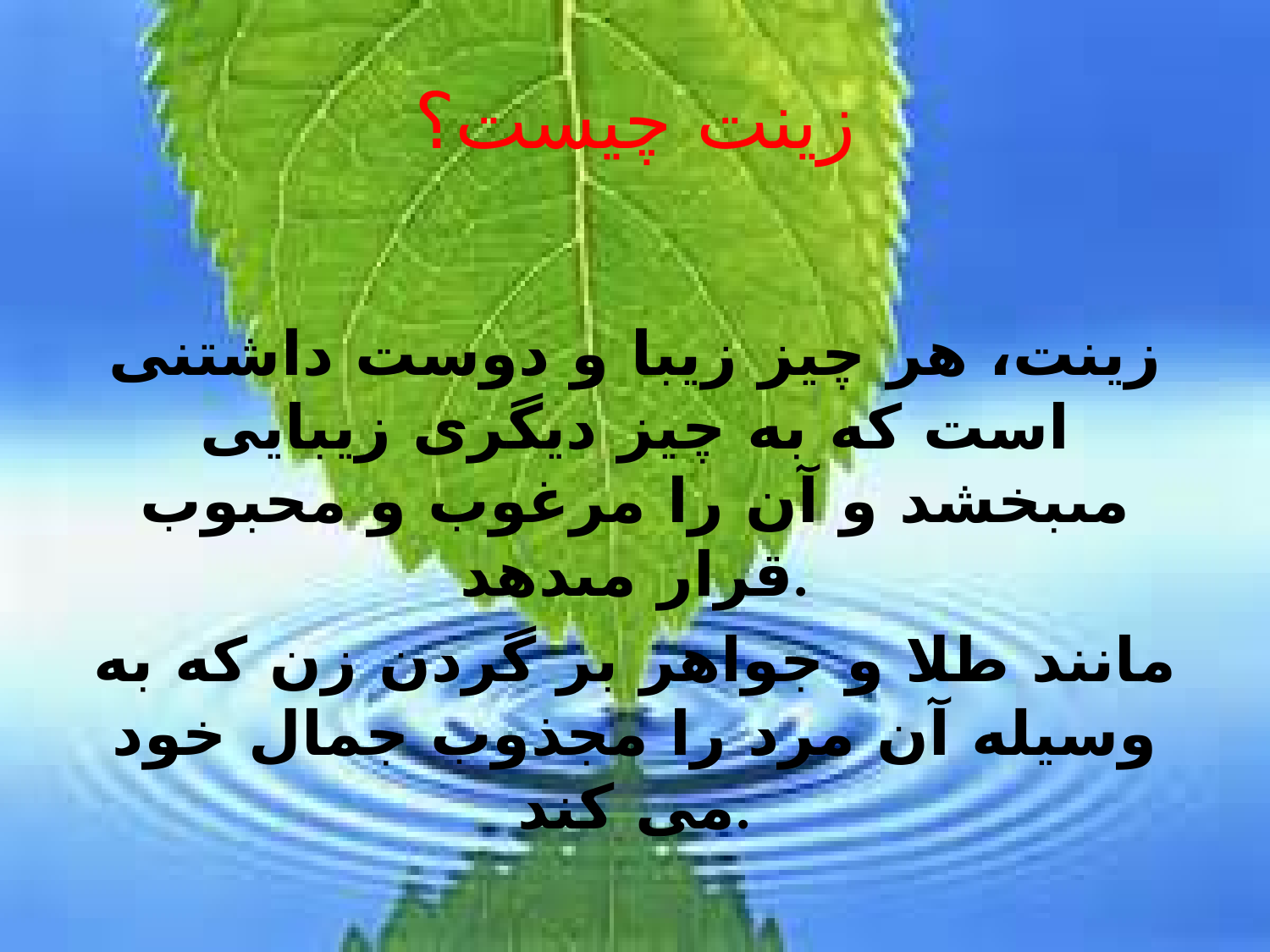

# زینت چیست؟

زينت، هر چيز زيبا و دوست داشتنى است كه به چیز دیگری زيبايى مى‏بخشد و آن را مرغوب و محبوب قرار مى‏دهد.
مانند طلا و جواهر بر گردن زن که به وسیله آن مرد را مجذوب جمال خود می کند.